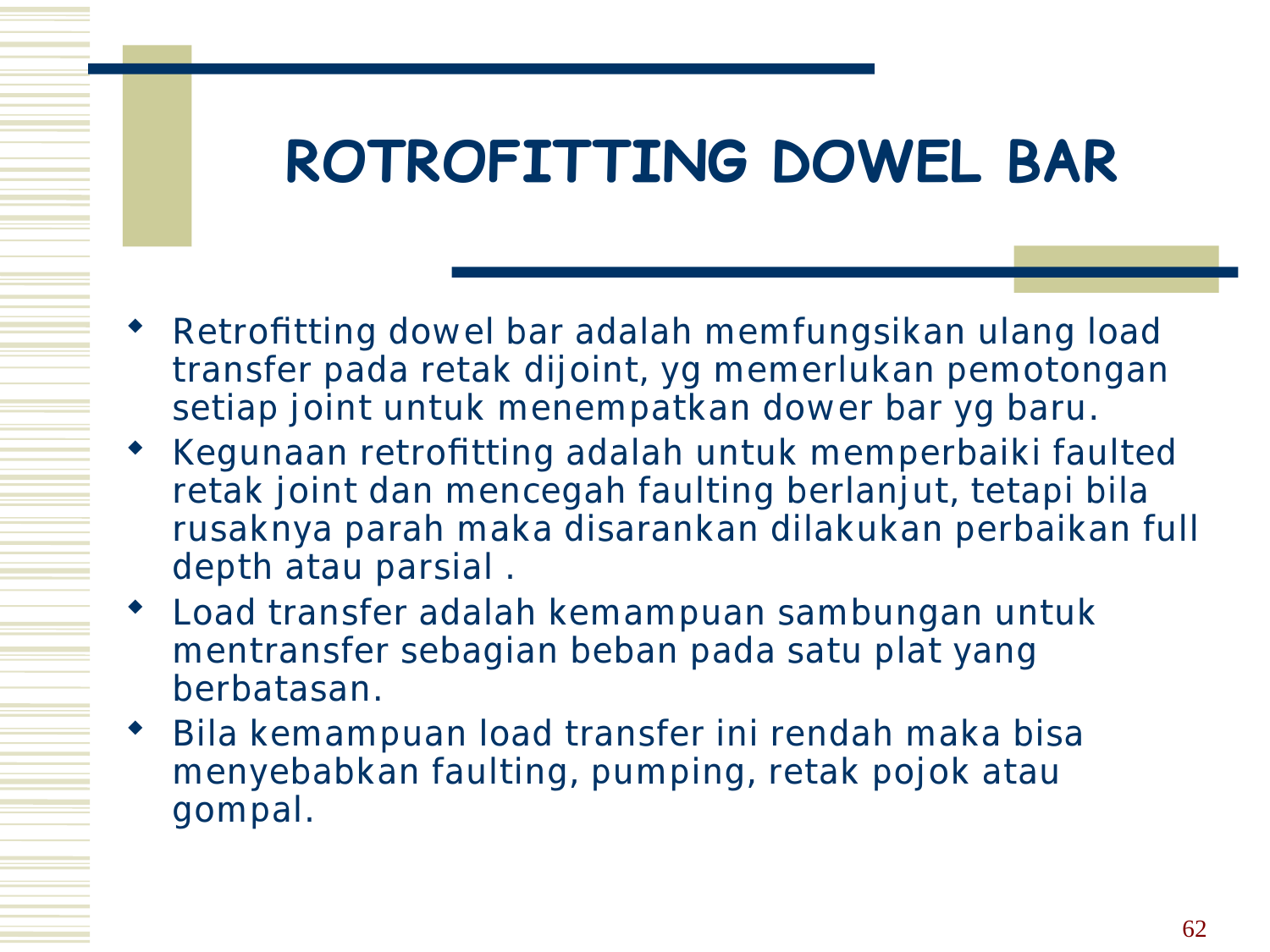

# ROTROFITTING DOWEL BAR
Retrofitting dowel bar adalah memfungsikan ulang load transfer pada retak dijoint, yg memerlukan pemotongan setiap joint untuk menempatkan dower bar yg baru.
Kegunaan retrofitting adalah untuk memperbaiki faulted retak joint dan mencegah faulting berlanjut, tetapi bila rusaknya parah maka disarankan dilakukan perbaikan full depth atau parsial .
Load transfer adalah kemampuan sambungan untuk mentransfer sebagian beban pada satu plat yang berbatasan.
Bila kemampuan load transfer ini rendah maka bisa menyebabkan faulting, pumping, retak pojok atau gompal.
62